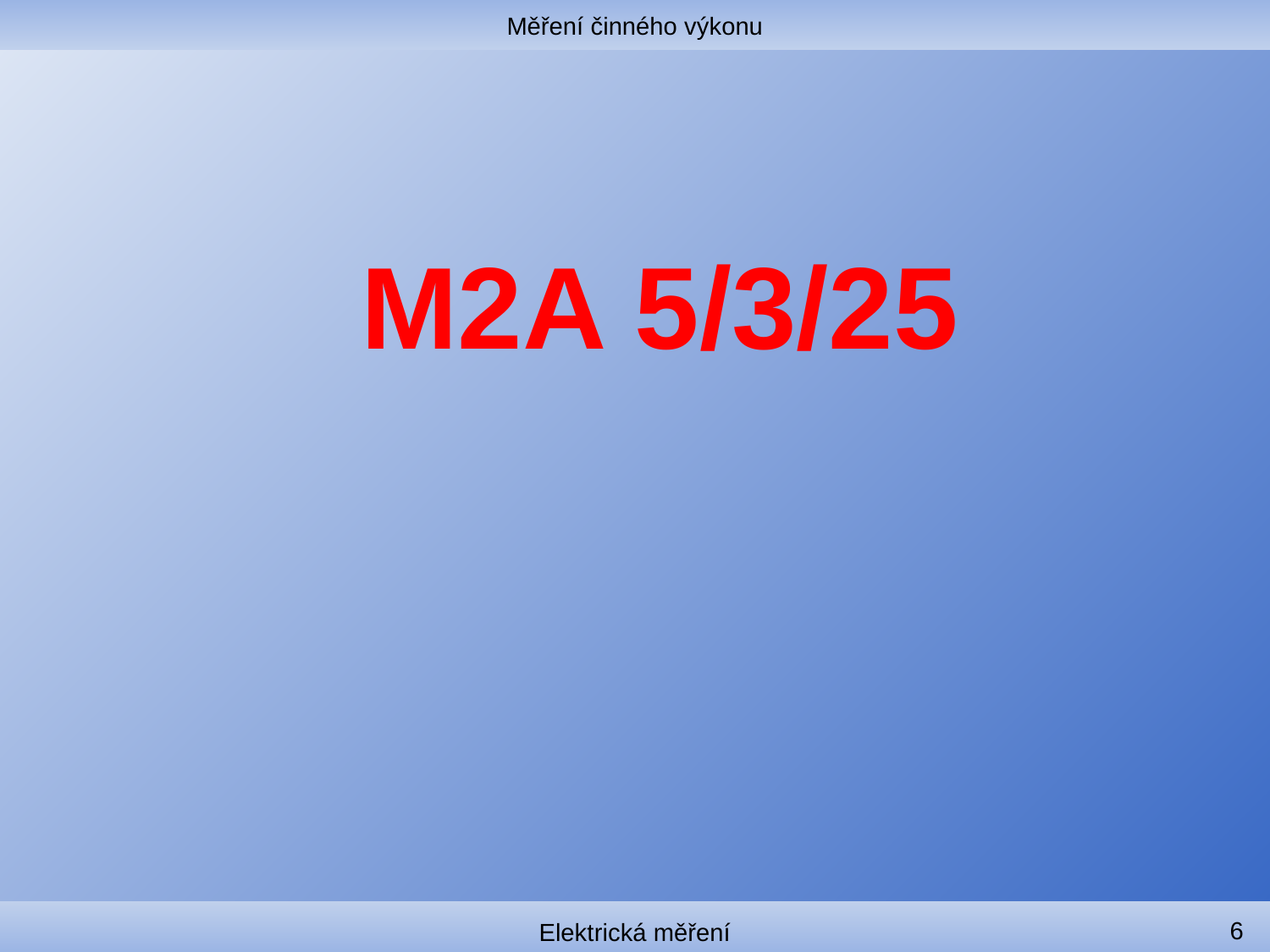

Měření činného výkonu
#
M2A 5/3/25
6
Elektrická měření